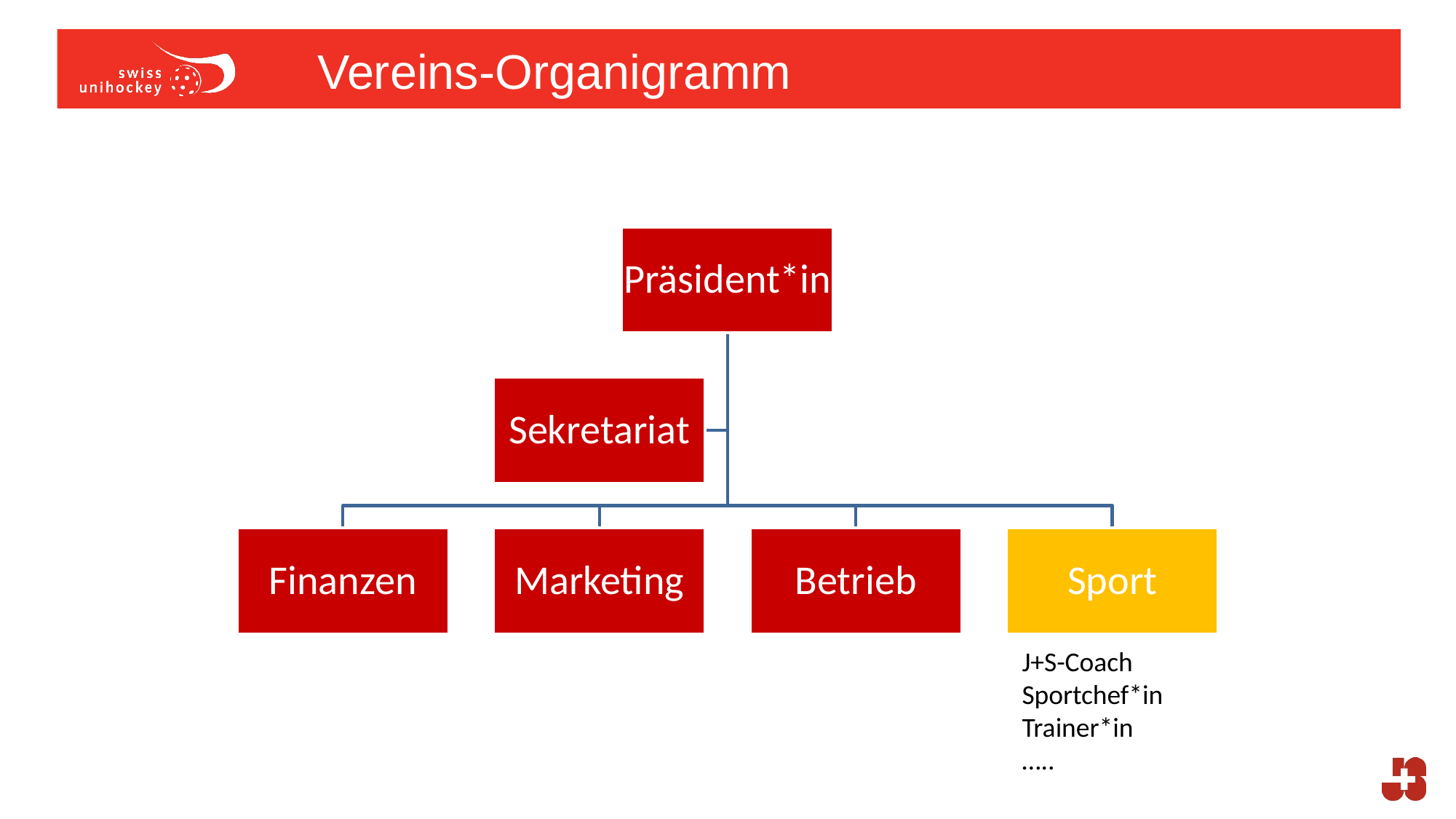

# Vereins-Organigramm
Präsident*in
Finanzen
Marketing
Betrieb
Sport
Sekretariat
J+S-Coach
Sportchef*in
Trainer*in
…..